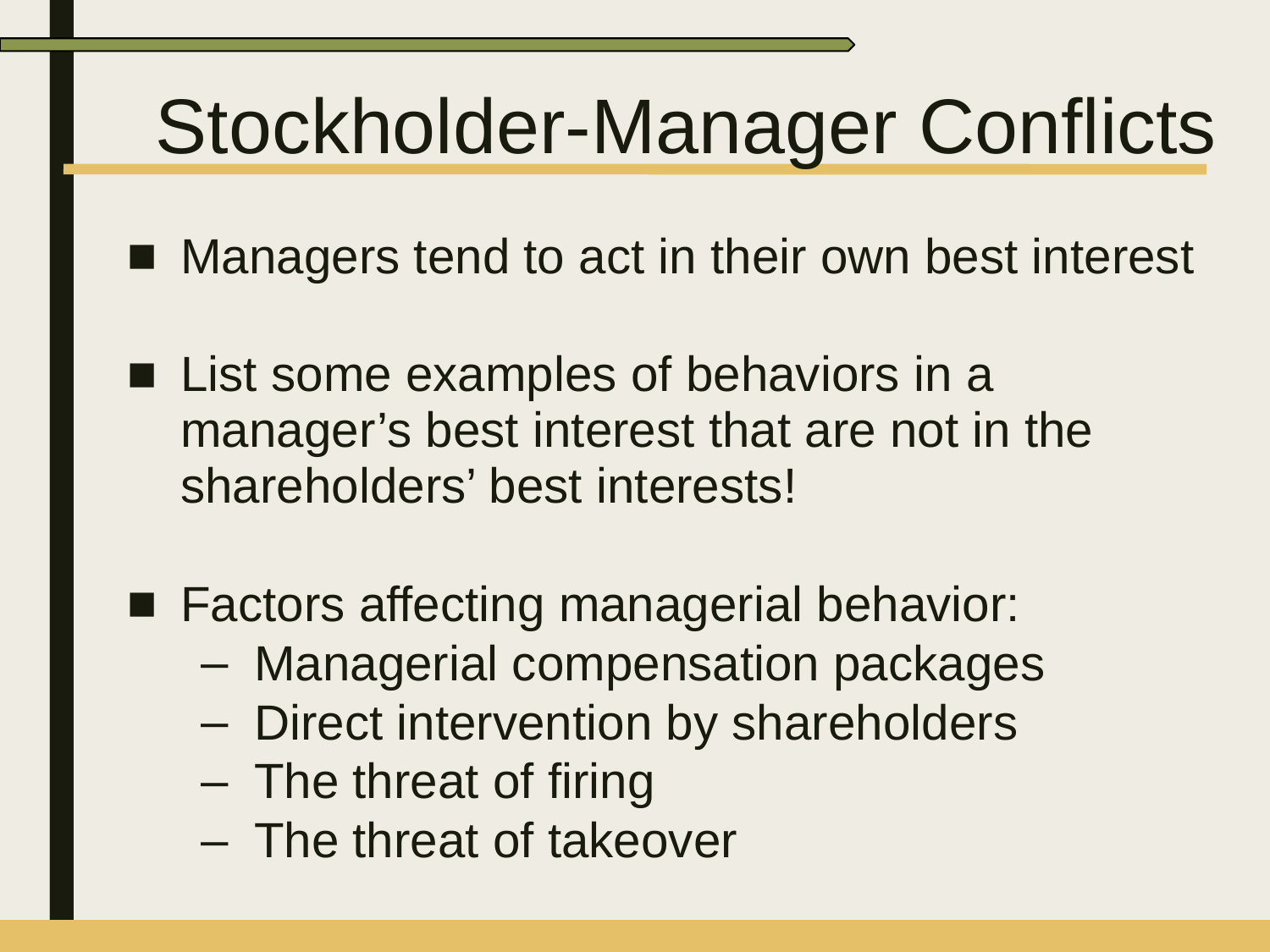

# Stockholder-Manager Conflicts
Managers tend to act in their own best interest

List some examples of behaviors in a manager’s best interest that are not in the shareholders’ best interests!

Factors affecting managerial behavior:
Managerial compensation packages
Direct intervention by shareholders
The threat of firing
The threat of takeover